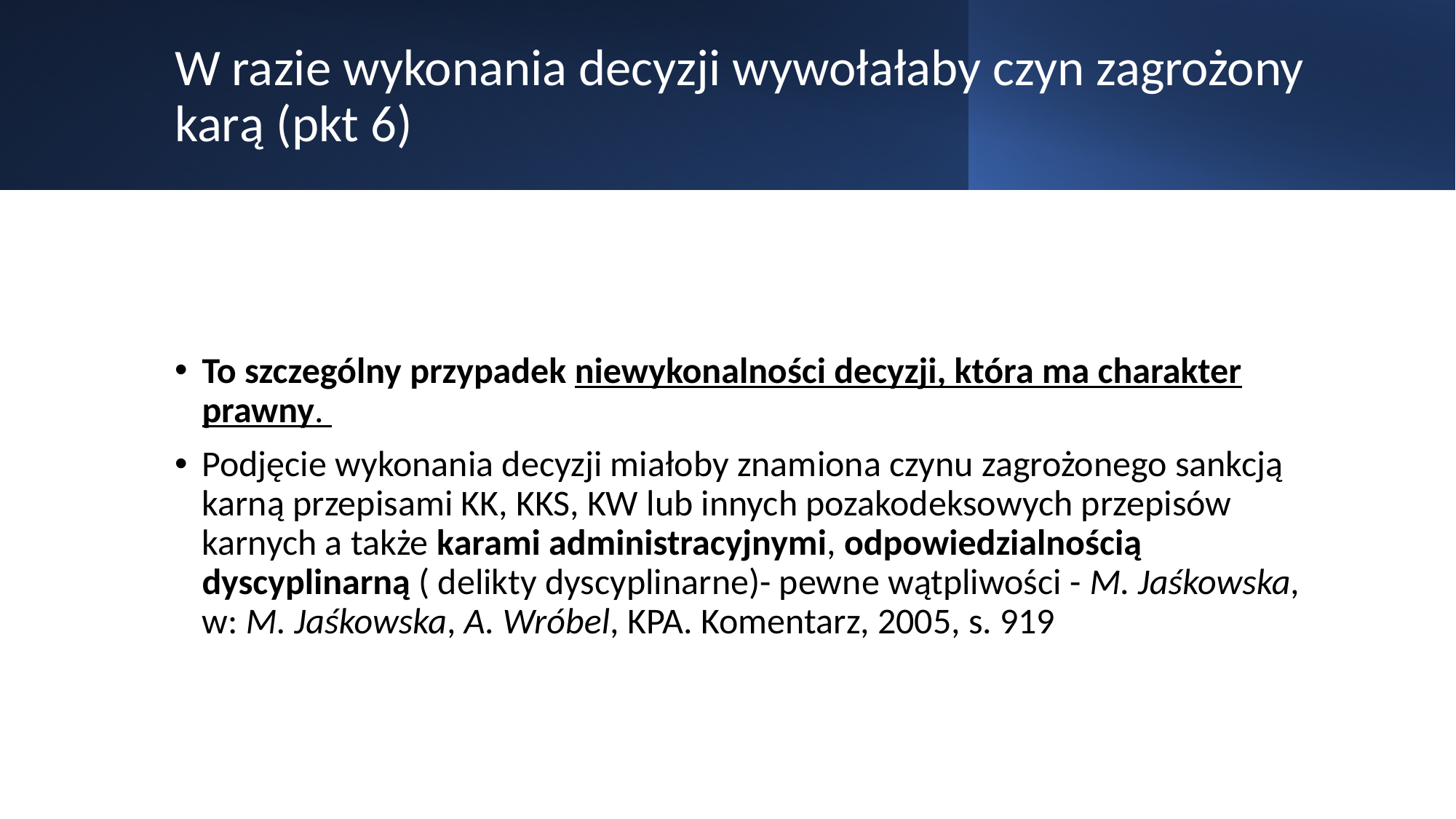

# W razie wykonania decyzji wywołałaby czyn zagrożony karą (pkt 6)
To szczególny przypadek niewykonalności decyzji, która ma charakter prawny.
Podjęcie wykonania decyzji miałoby znamiona czynu zagrożonego sankcją karną przepisami KK, KKS, KW lub innych pozakodeksowych przepisów karnych a także karami administracyjnymi, odpowiedzialnością dyscyplinarną ( delikty dyscyplinarne)- pewne wątpliwości - M. Jaśkowska, w: M. Jaśkowska, A. Wróbel, KPA. Komentarz, 2005, s. 919